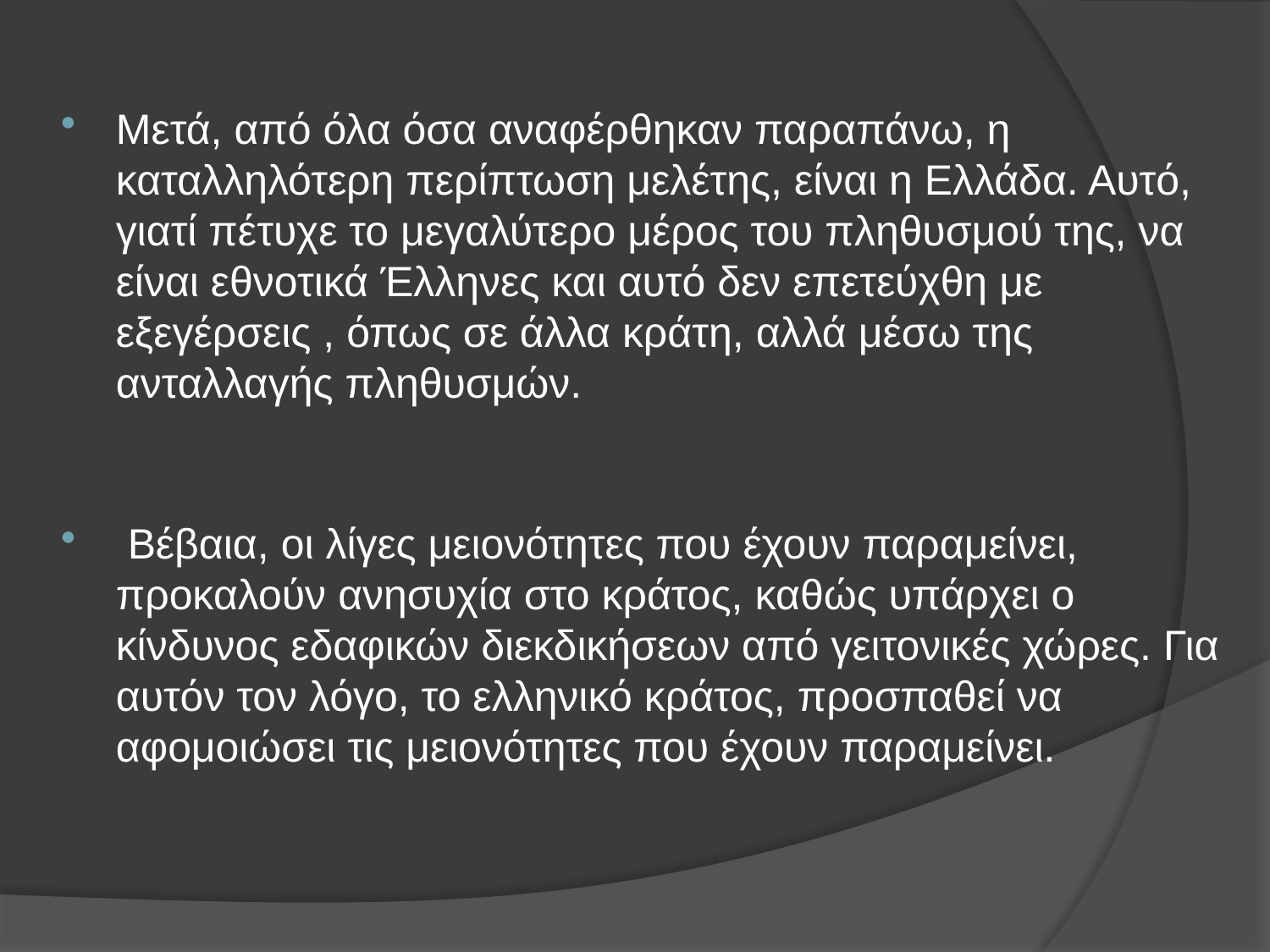

Μετά, από όλα όσα αναφέρθηκαν παραπάνω, η καταλληλότερη περίπτωση μελέτης, είναι η Ελλάδα. Αυτό, γιατί πέτυχε το μεγαλύτερο μέρος του πληθυσμού της, να είναι εθνοτικά Έλληνες και αυτό δεν επετεύχθη με εξεγέρσεις , όπως σε άλλα κράτη, αλλά μέσω της ανταλλαγής πληθυσμών.
 Βέβαια, οι λίγες μειονότητες που έχουν παραμείνει, προκαλούν ανησυχία στο κράτος, καθώς υπάρχει ο κίνδυνος εδαφικών διεκδικήσεων από γειτονικές χώρες. Για αυτόν τον λόγο, το ελληνικό κράτος, προσπαθεί να αφομοιώσει τις μειονότητες που έχουν παραμείνει.